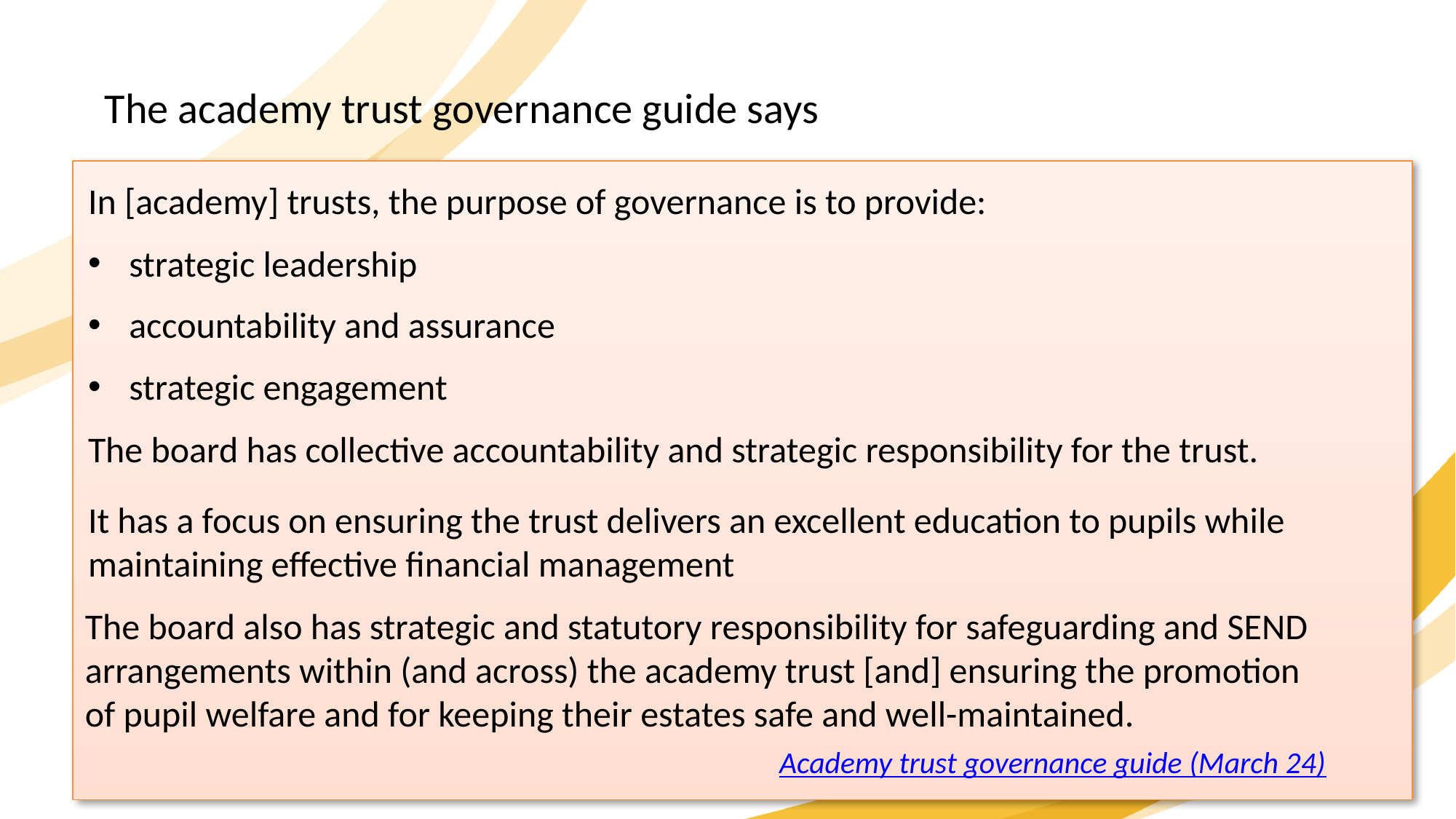

The academy trust governance guide says

In [academy] trusts, the purpose of governance is to provide:
strategic leadership
accountability and assurance
strategic engagement
The board has collective accountability and strategic responsibility for the trust.
It has a focus on ensuring the trust delivers an excellent education to pupils while maintaining effective financial management

The board also has strategic and statutory responsibility for safeguarding and SEND arrangements within (and across) the academy trust [and] ensuring the promotion of pupil welfare and for keeping their estates safe and well-maintained.
Academy trust governance guide (March 24)